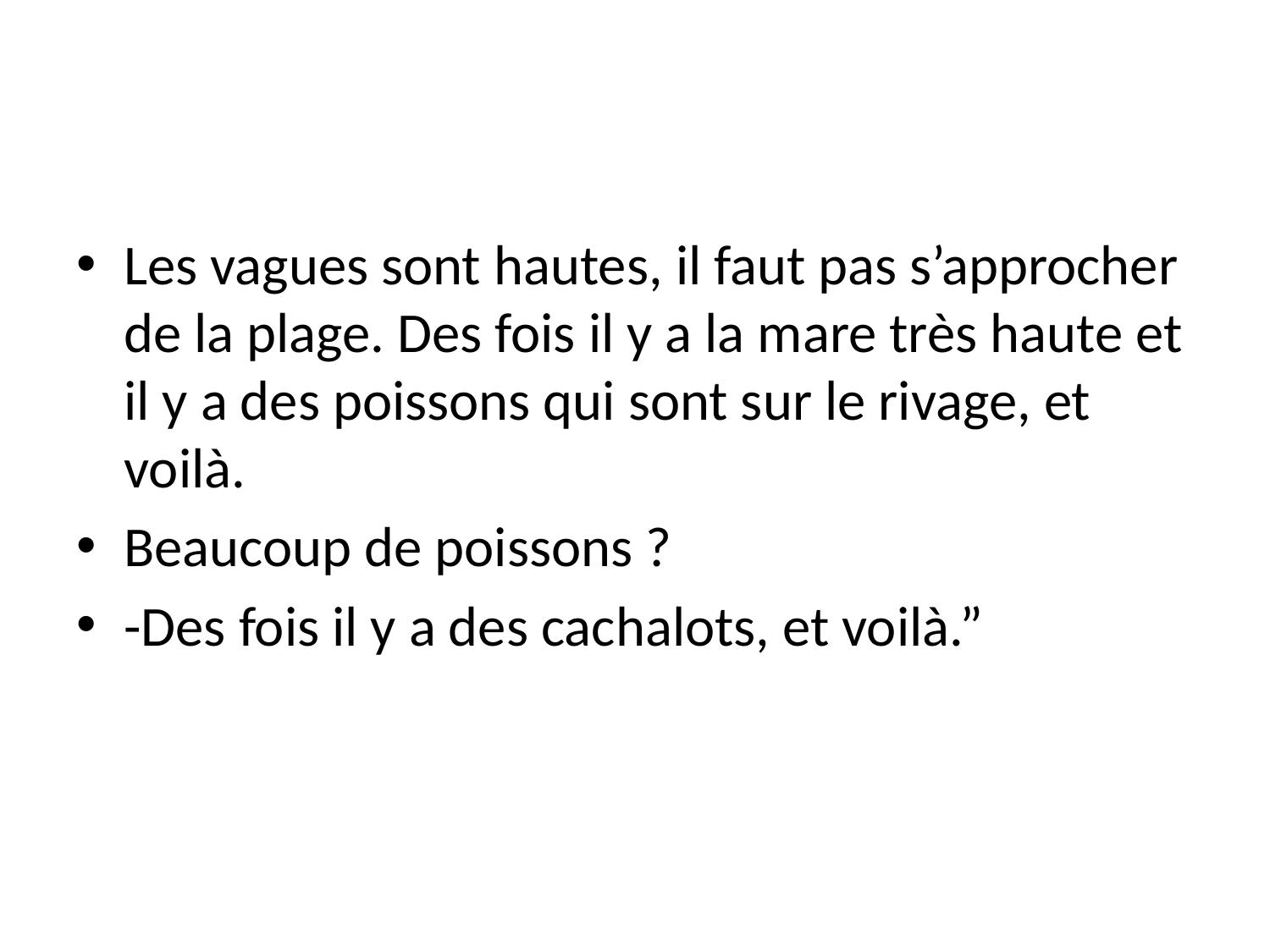

#
Les vagues sont hautes, il faut pas s’approcher  de la plage. Des fois il y a la mare très haute et il y a des poissons qui sont sur le rivage, et voilà.
Beaucoup de poissons ?
-Des fois il y a des cachalots, et voilà.”